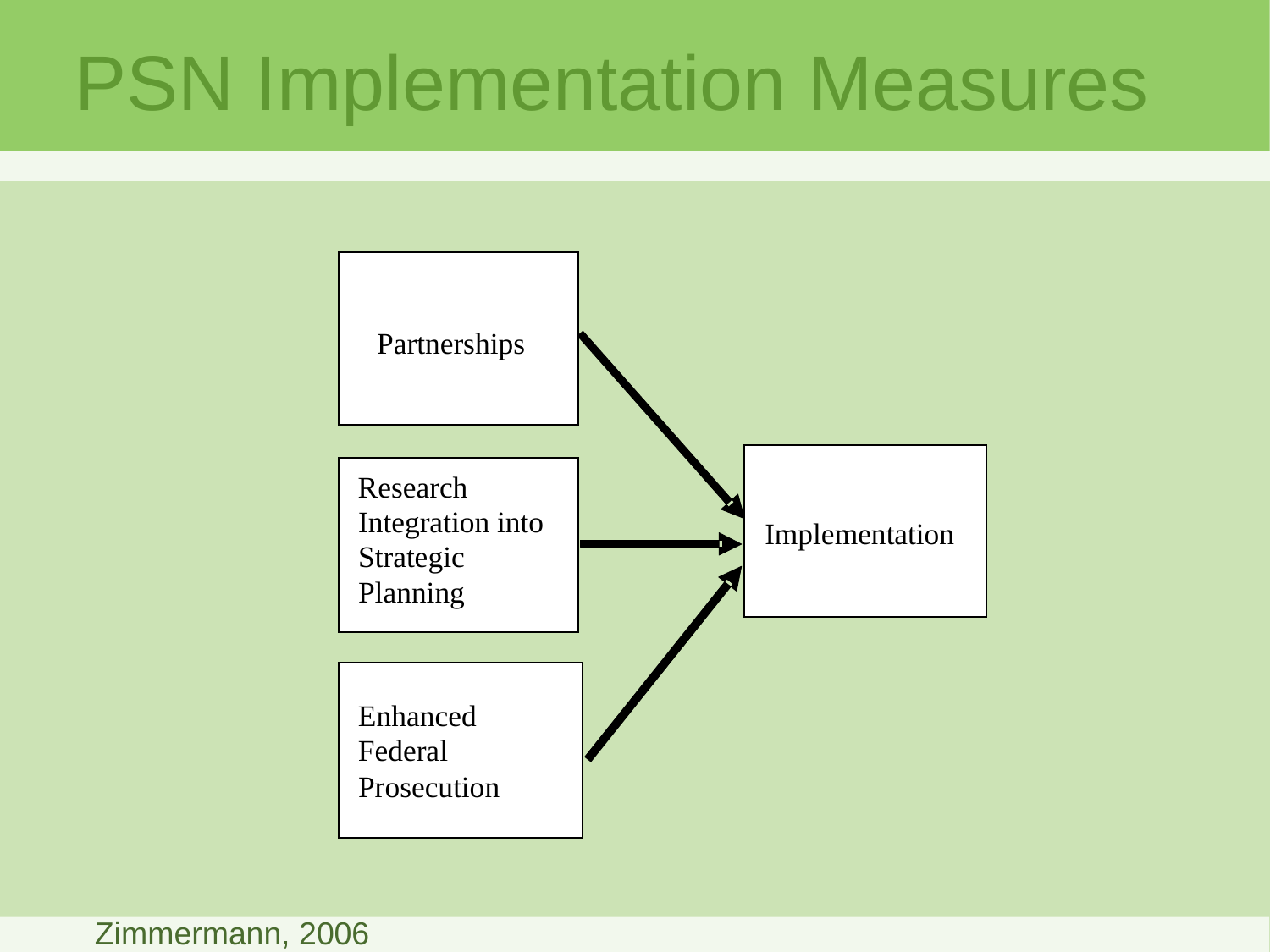

# PSN Implementation Measures

Partnerships

Research

Integration into
Implementation

Strategic

Planning

Enhance
d

Federal
Prosecution

Zimmermann, 2006